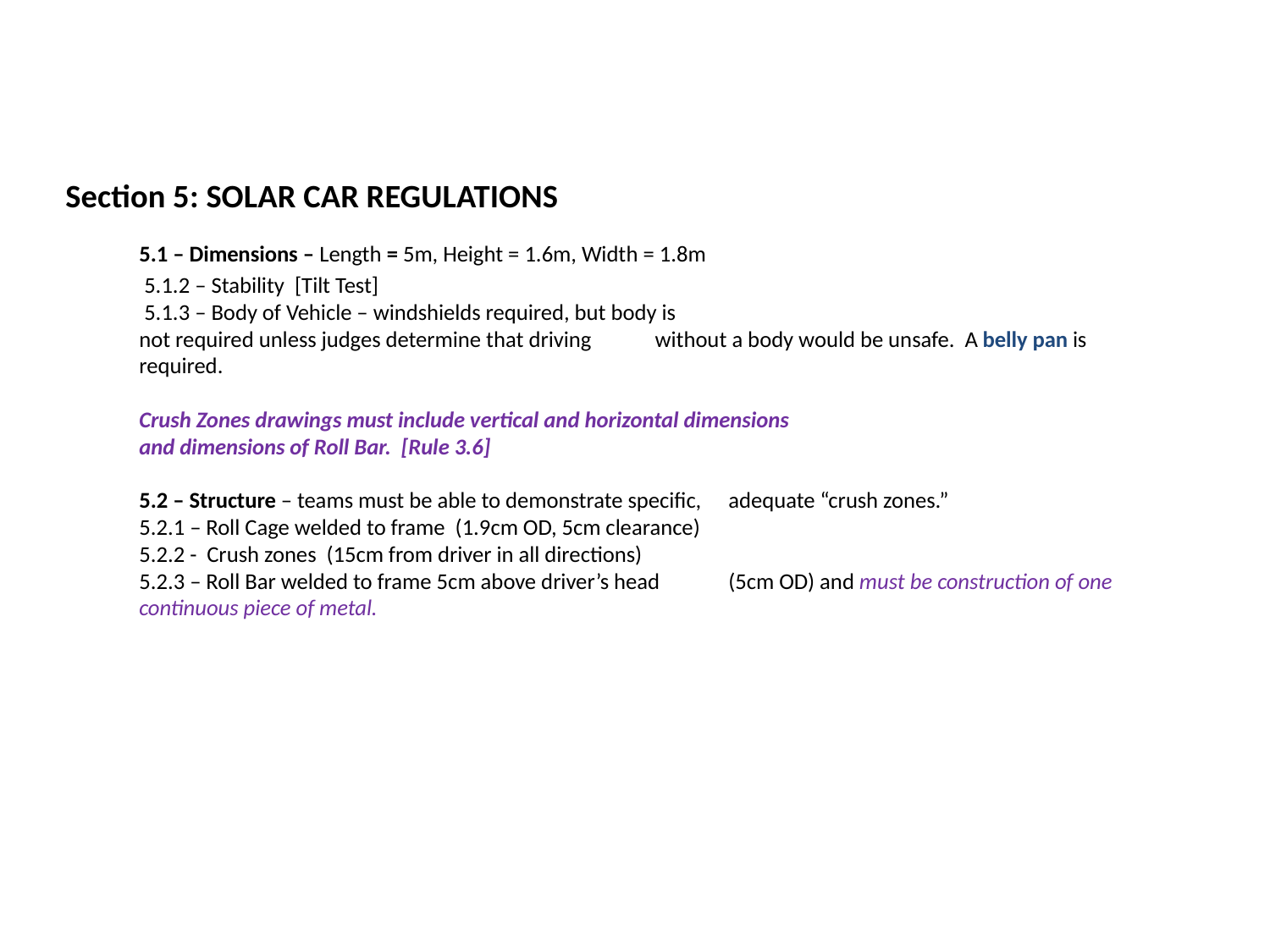

# Section 5: SOLAR CAR REGULATIONS 5.1 – Dimensions – Length = 5m, Height = 1.6m, Width = 1.8m 5.1.2 – Stability  [Tilt Test] 5.1.3 – Body of Vehicle – windshields required, but body is not required unless judges determine that driving 				without a body would be unsafe.  A belly pan is required. Crush Zones drawings must include vertical and horizontal dimensions and dimensions of Roll Bar.  [Rule 3.6] 5.2 – Structure – teams must be able to demonstrate specific, 			adequate “crush zones.” 5.2.1 – Roll Cage welded to frame  (1.9cm OD, 5cm clearance) 5.2.2 -  Crush zones  (15cm from driver in all directions) 5.2.3 – Roll Bar welded to frame 5cm above driver’s head 				(5cm OD) and must be construction of one continuous piece of metal.